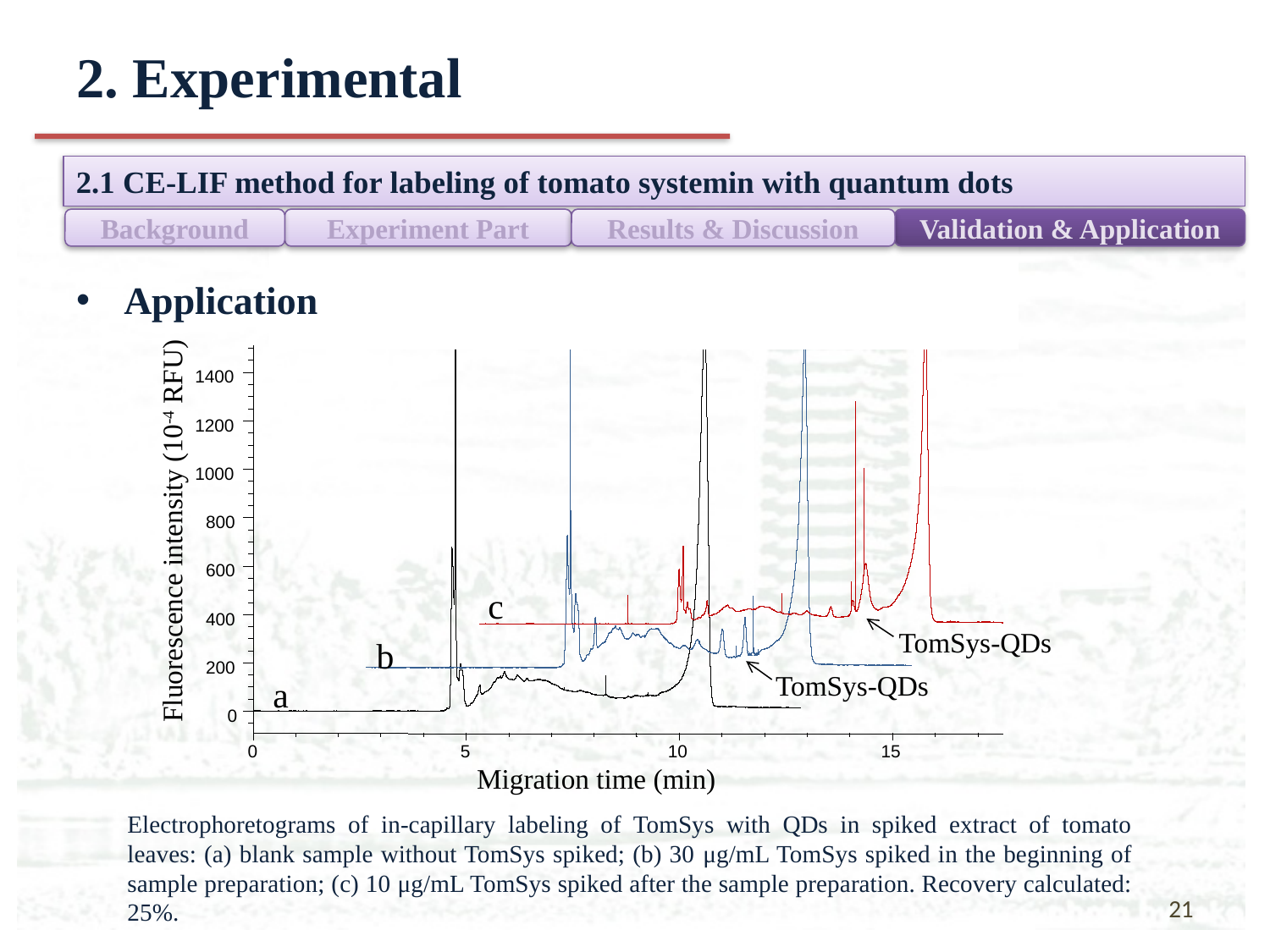

# 2. Experimental
2.1 CE-LIF method for labeling of tomato systemin with quantum dots

Background
Experiment Part
Results & Discussion
Validation & Application
Application

1400

1200

1000

800

600

400

200

0

0
5
10
15

Fluorescence intensity (10-4 RFU)

c

TomSys-QDs

b

TomSys-QDs

a

Migration time (min)
Electrophoretograms of in-capillary labeling of TomSys with QDs in spiked extract of tomato leaves: (a) blank sample without TomSys spiked; (b) 30 μg/mL TomSys spiked in the beginning of sample preparation; (c) 10 μg/mL TomSys spiked after the sample preparation. Recovery calculated: 25%.
21